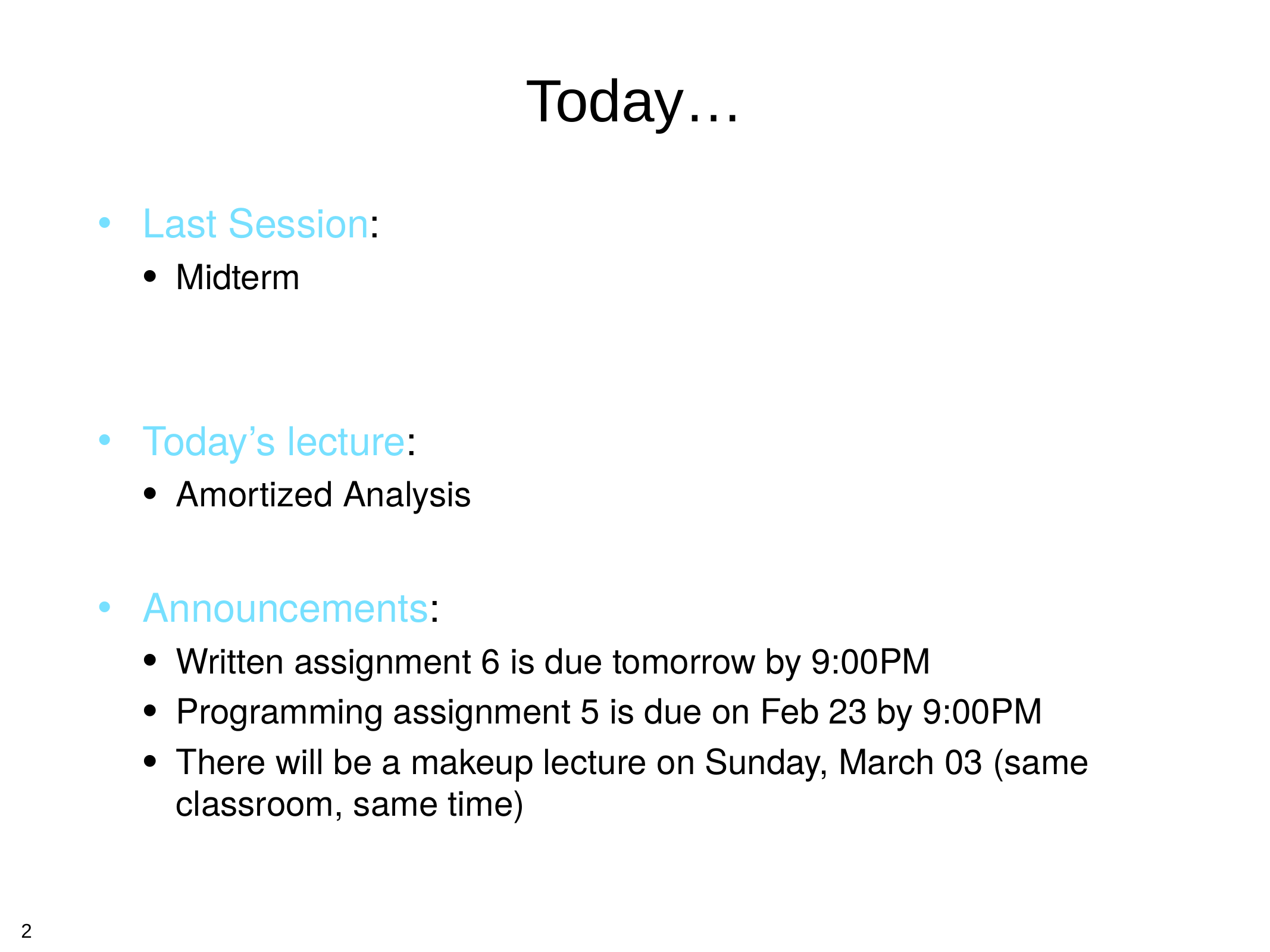

# Today…
Last Session:
Midterm

Today’s lecture:
Amortized Analysis

Announcements:
Written assignment 6 is due tomorrow by 9:00PM
Programming assignment 5 is due on Feb 23 by 9:00PM
There will be a makeup lecture on Sunday, March 03 (same classroom, same time)

2